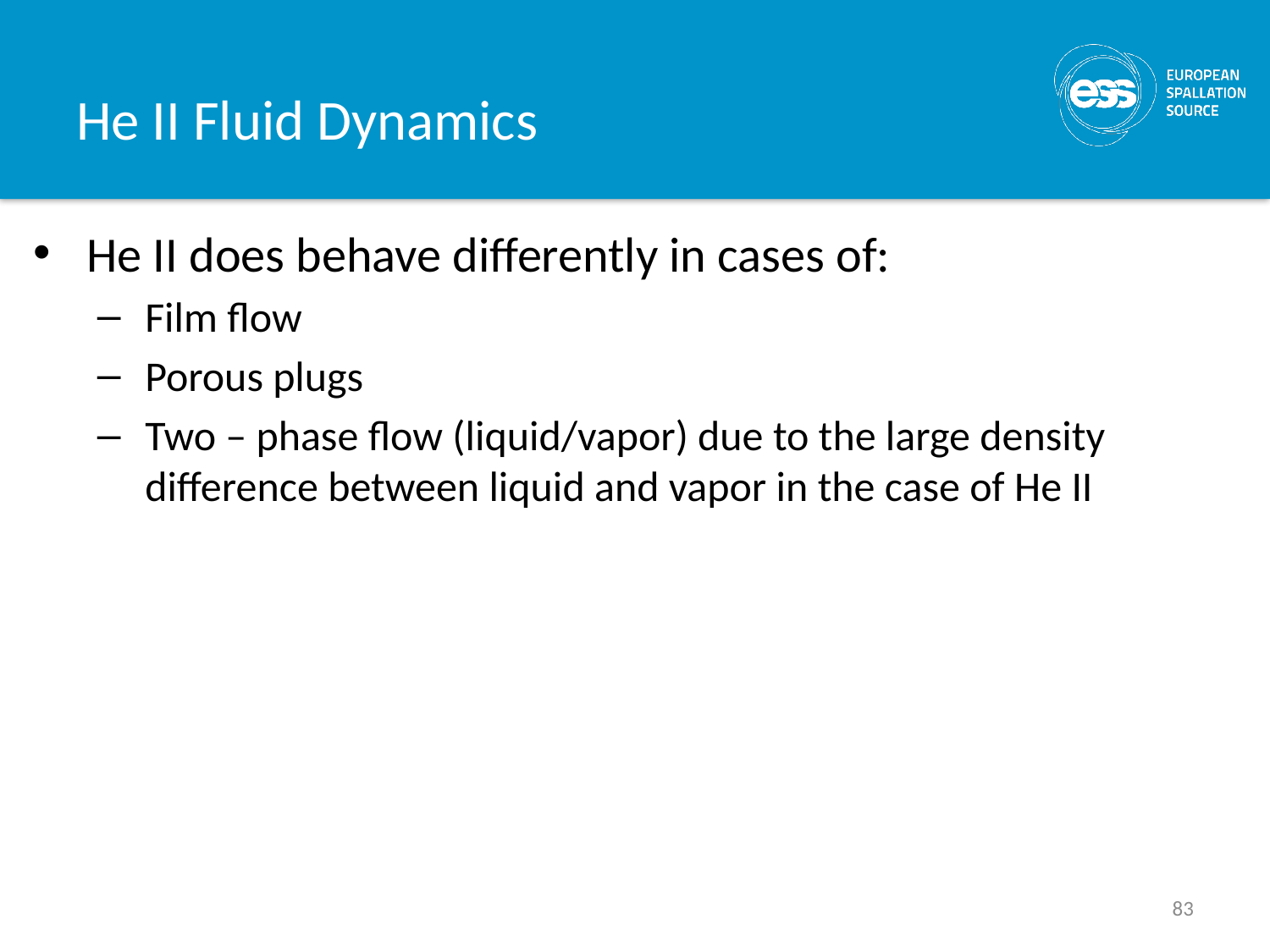

# He II Fluid Dynamics
He II does behave differently in cases of:
Film flow
Porous plugs
Two – phase flow (liquid/vapor) due to the large density difference between liquid and vapor in the case of He II

83